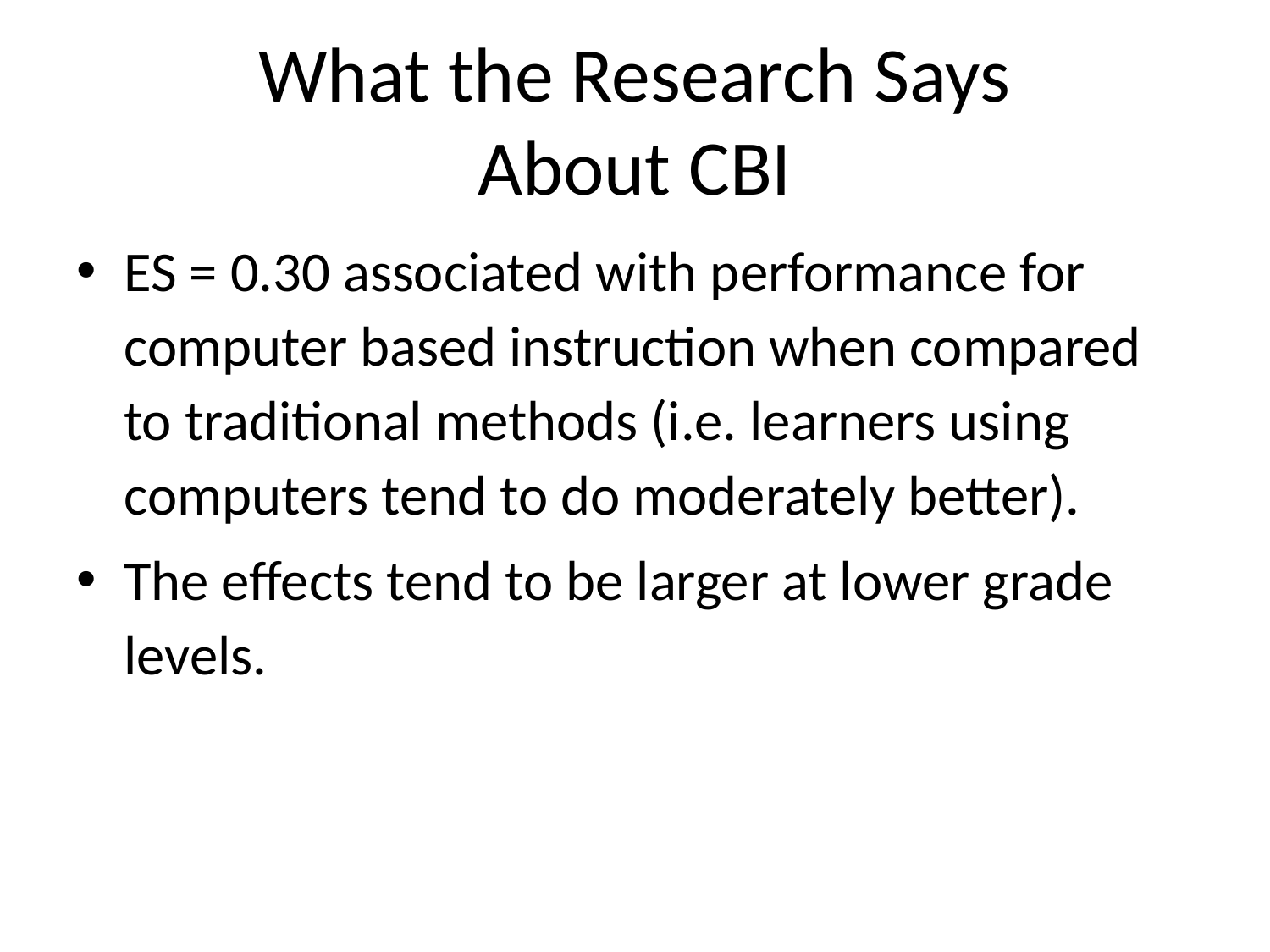

# What the Research Says About CBI
ES = 0.30 associated with performance for computer based instruction when compared to traditional methods (i.e. learners using computers tend to do moderately better).
The effects tend to be larger at lower grade levels.